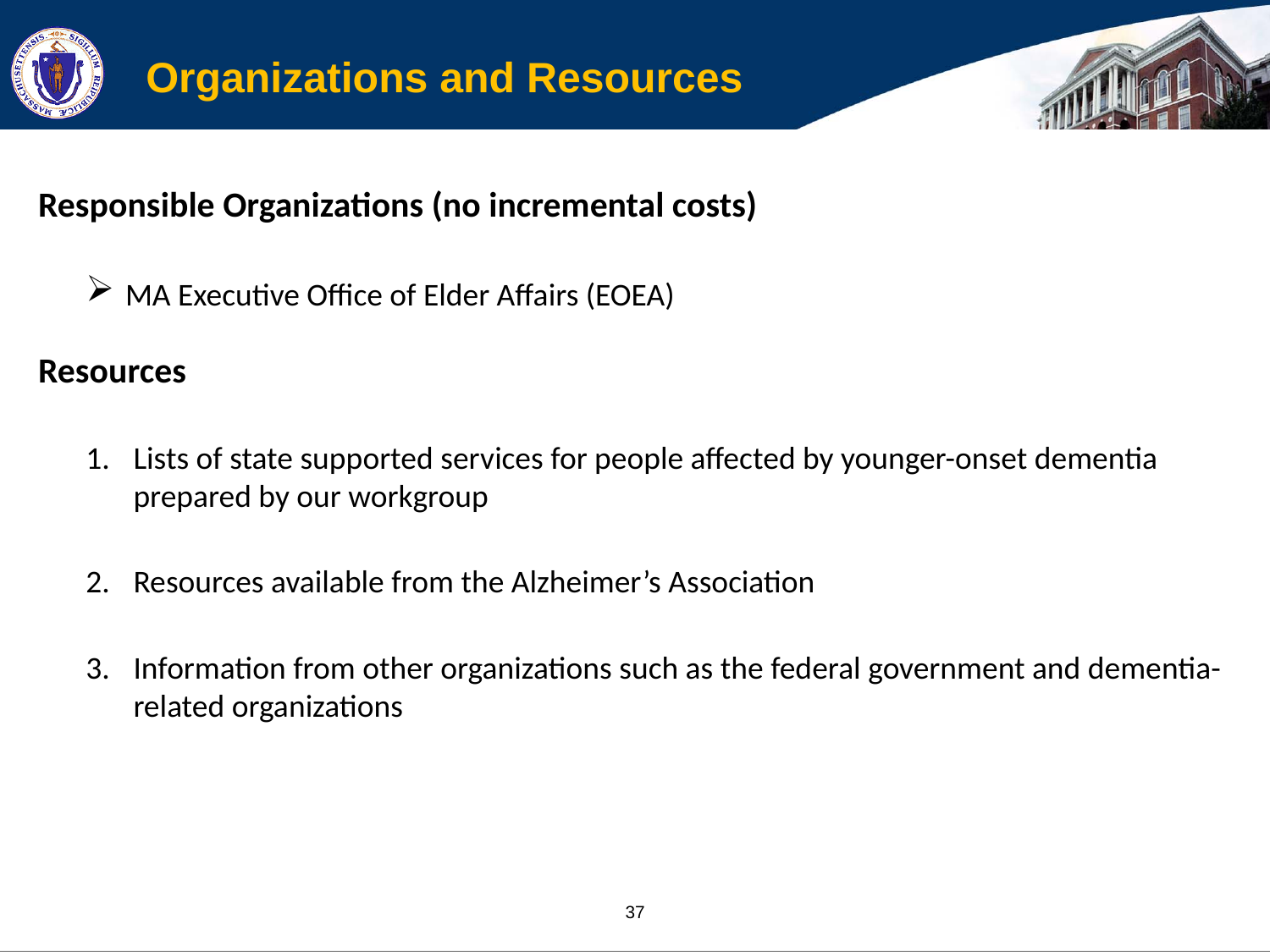

# Organizations and Resources
Responsible Organizations (no incremental costs)
MA Executive Office of Elder Affairs (EOEA)
Resources
Lists of state supported services for people affected by younger-onset dementia prepared by our workgroup
Resources available from the Alzheimer’s Association
Information from other organizations such as the federal government and dementia-related organizations